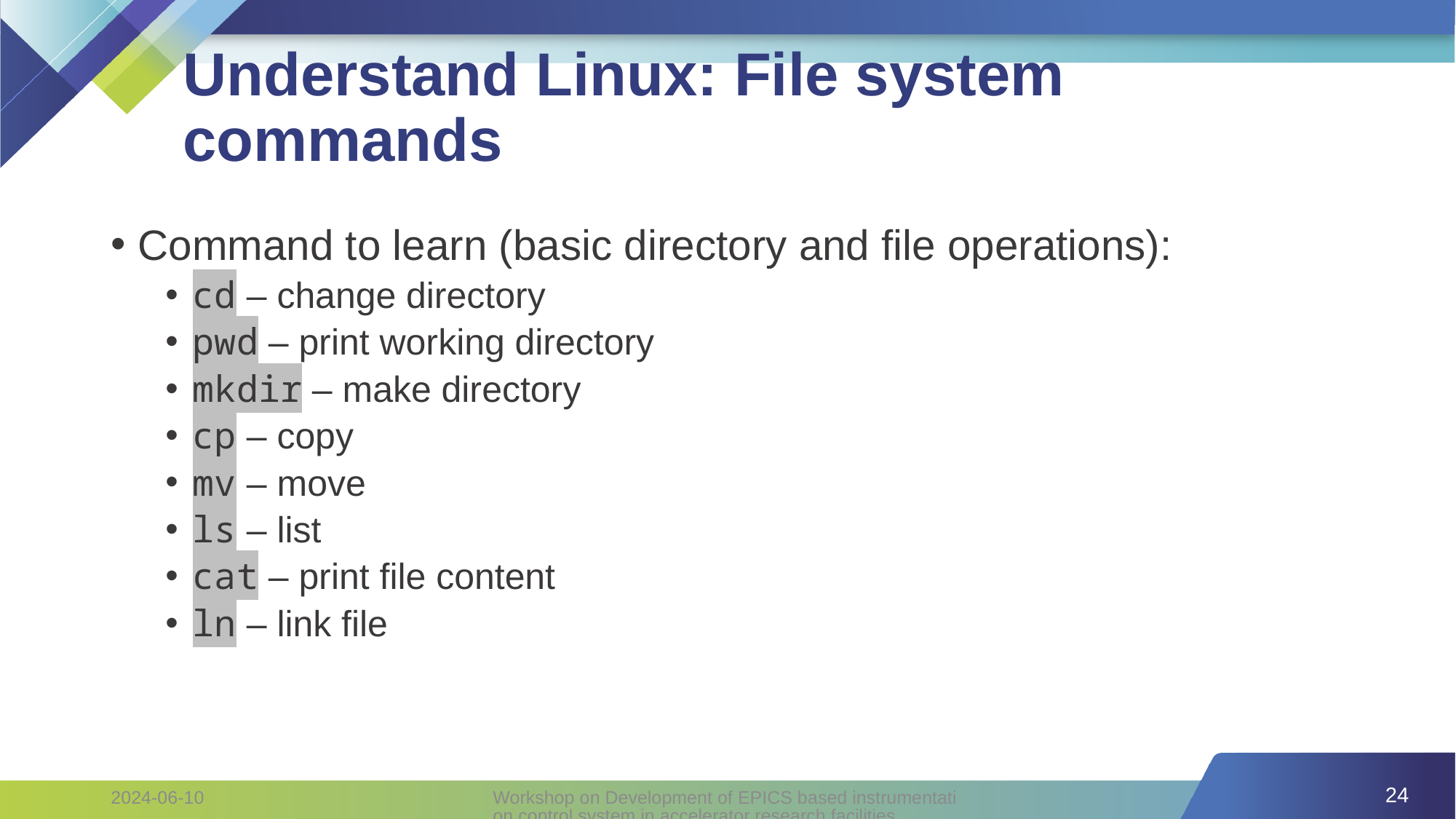

# Understand Linux: File system commands
Command to learn (basic directory and file operations):
cd – change directory
pwd – print working directory
mkdir – make directory
cp – copy
mv – move
ls – list
cat – print file content
ln – link file
24
Workshop on Development of EPICS based instrumentation control system in accelerator research facilities
2024-06-10